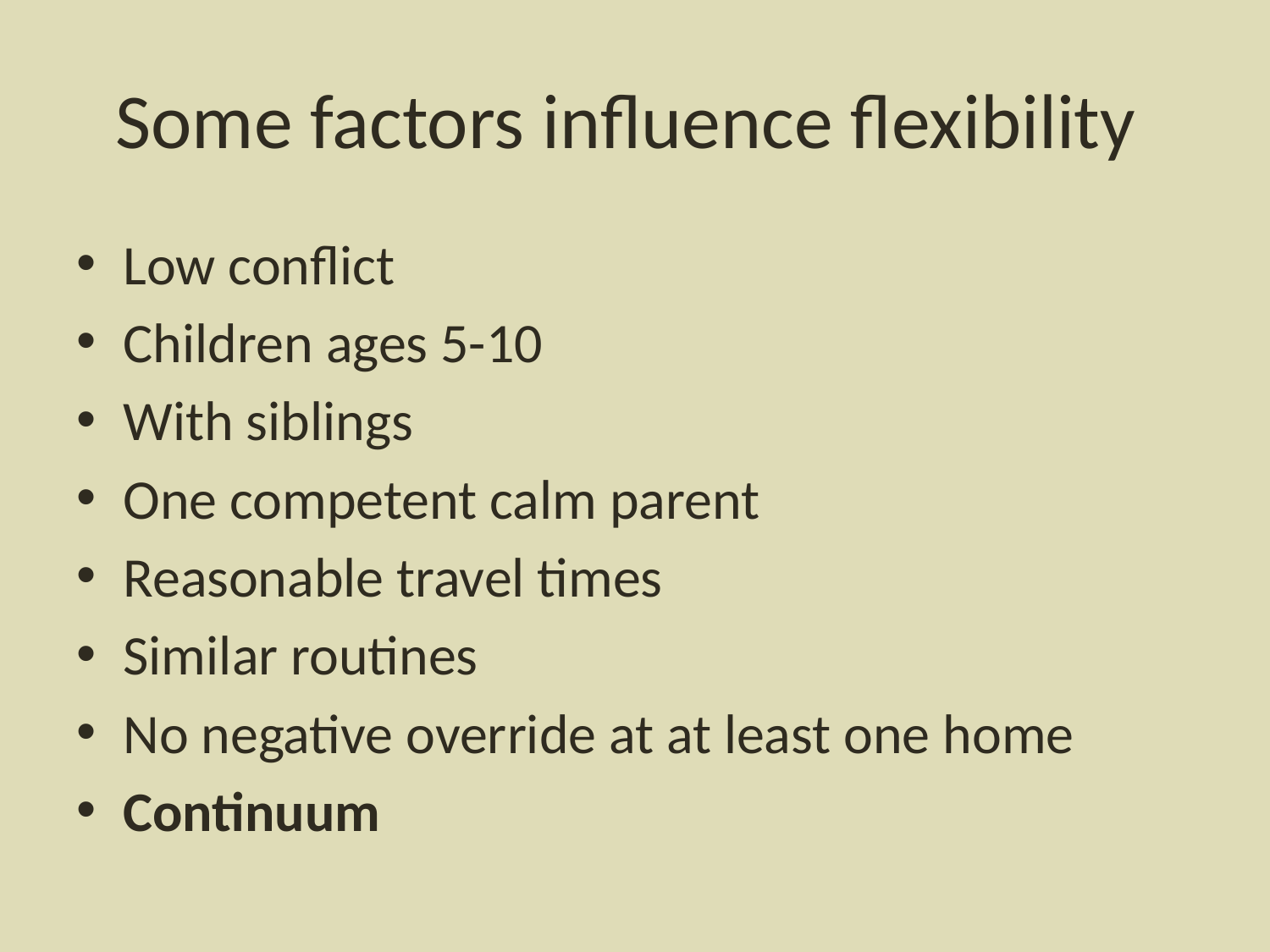

# Some factors influence flexibility
Low conflict
Children ages 5-10
With siblings
One competent calm parent
Reasonable travel times
Similar routines
No negative override at at least one home
Continuum